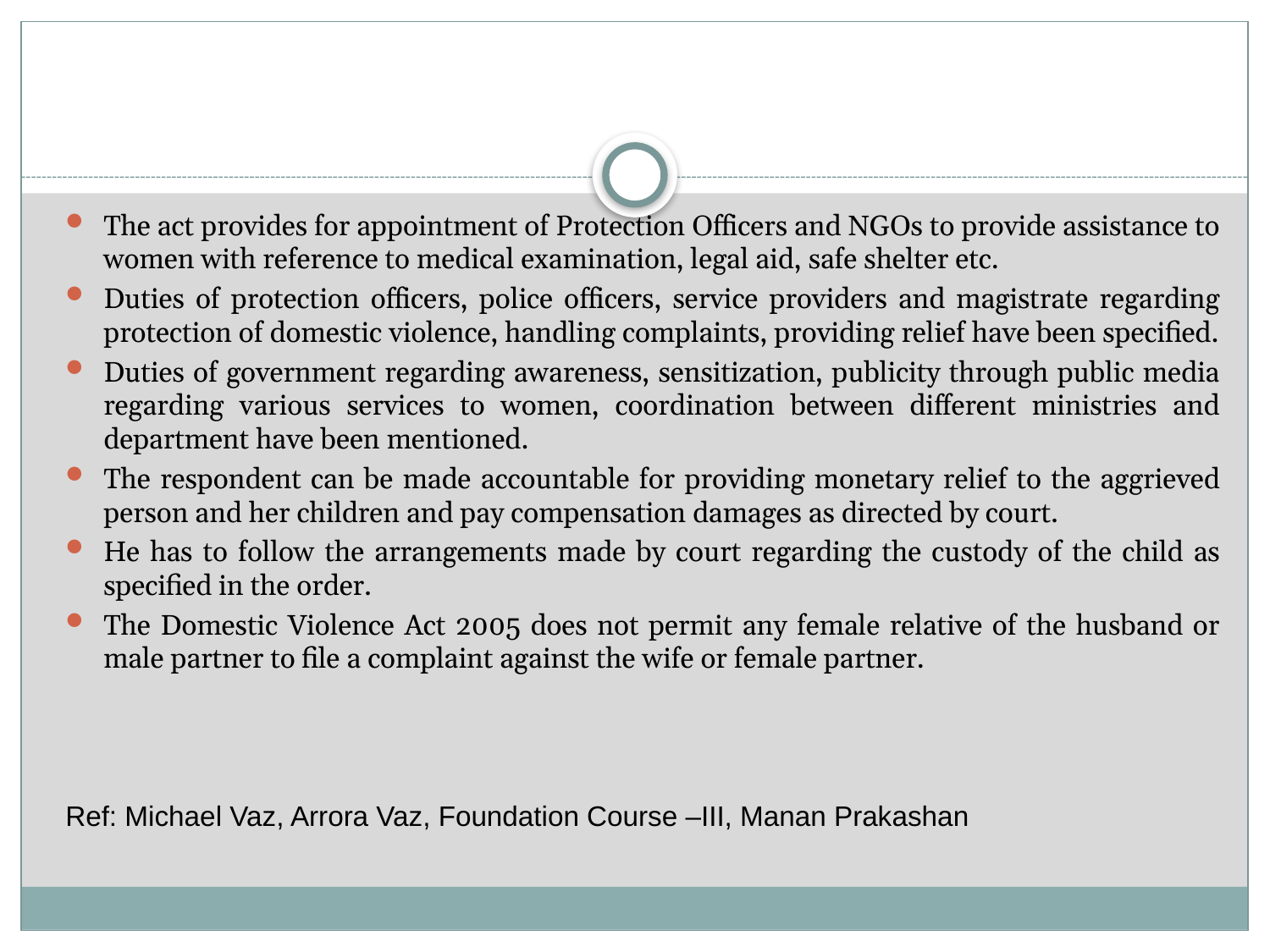

#
The act provides for appointment of Protection Officers and NGOs to provide assistance to women with reference to medical examination, legal aid, safe shelter etc.
Duties of protection officers, police officers, service providers and magistrate regarding protection of domestic violence, handling complaints, providing relief have been specified.
Duties of government regarding awareness, sensitization, publicity through public media regarding various services to women, coordination between different ministries and department have been mentioned.
The respondent can be made accountable for providing monetary relief to the aggrieved person and her children and pay compensation damages as directed by court.
He has to follow the arrangements made by court regarding the custody of the child as specified in the order.
The Domestic Violence Act 2005 does not permit any female relative of the husband or male partner to file a complaint against the wife or female partner.

Ref: Michael Vaz, Arrora Vaz, Foundation Course –III, Manan Prakashan